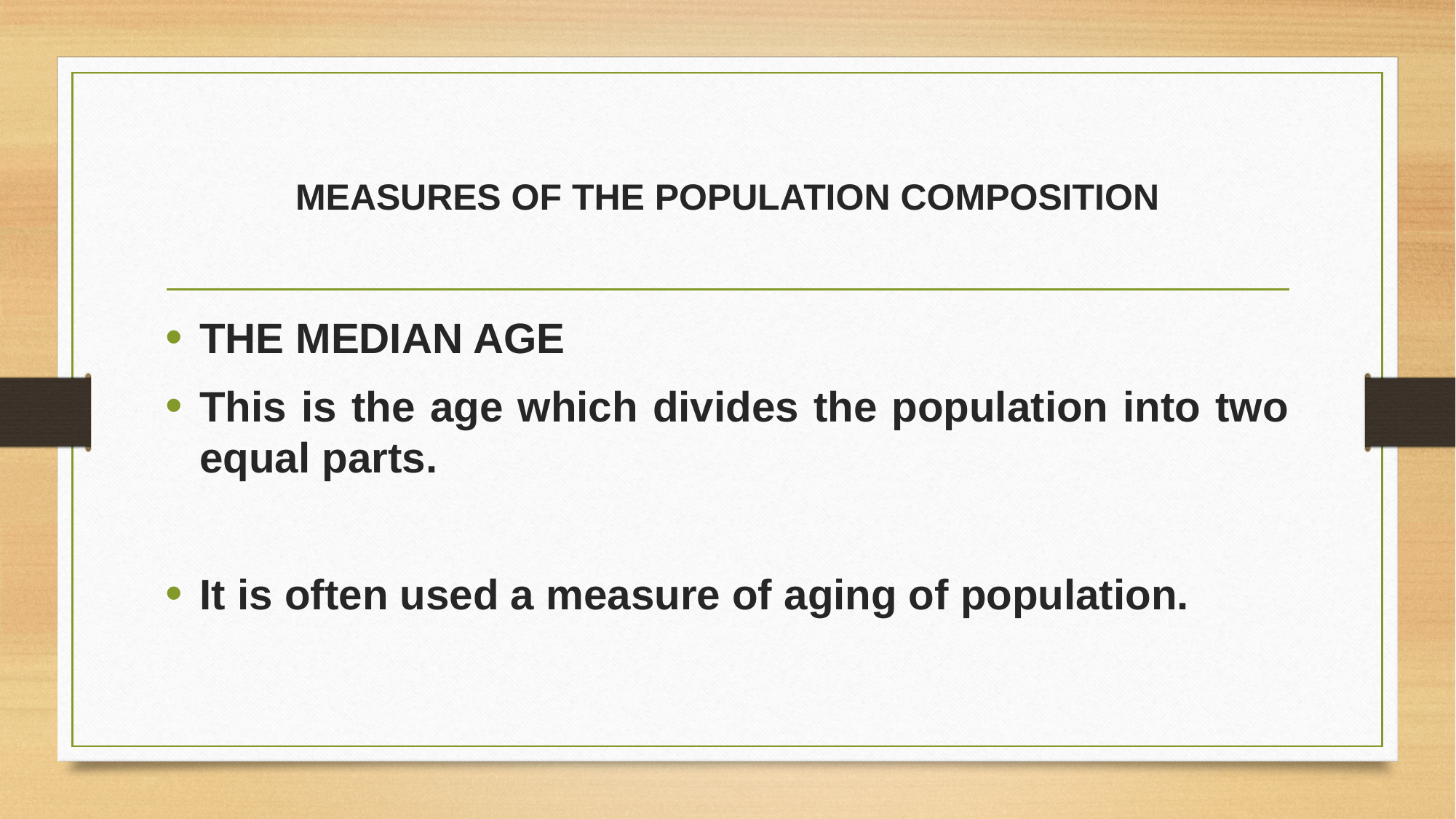

# MEASURES OF THE POPULATION COMPOSITION
THE MEDIAN AGE
This is the age which divides the population into two equal parts.

It is often used a measure of aging of population.